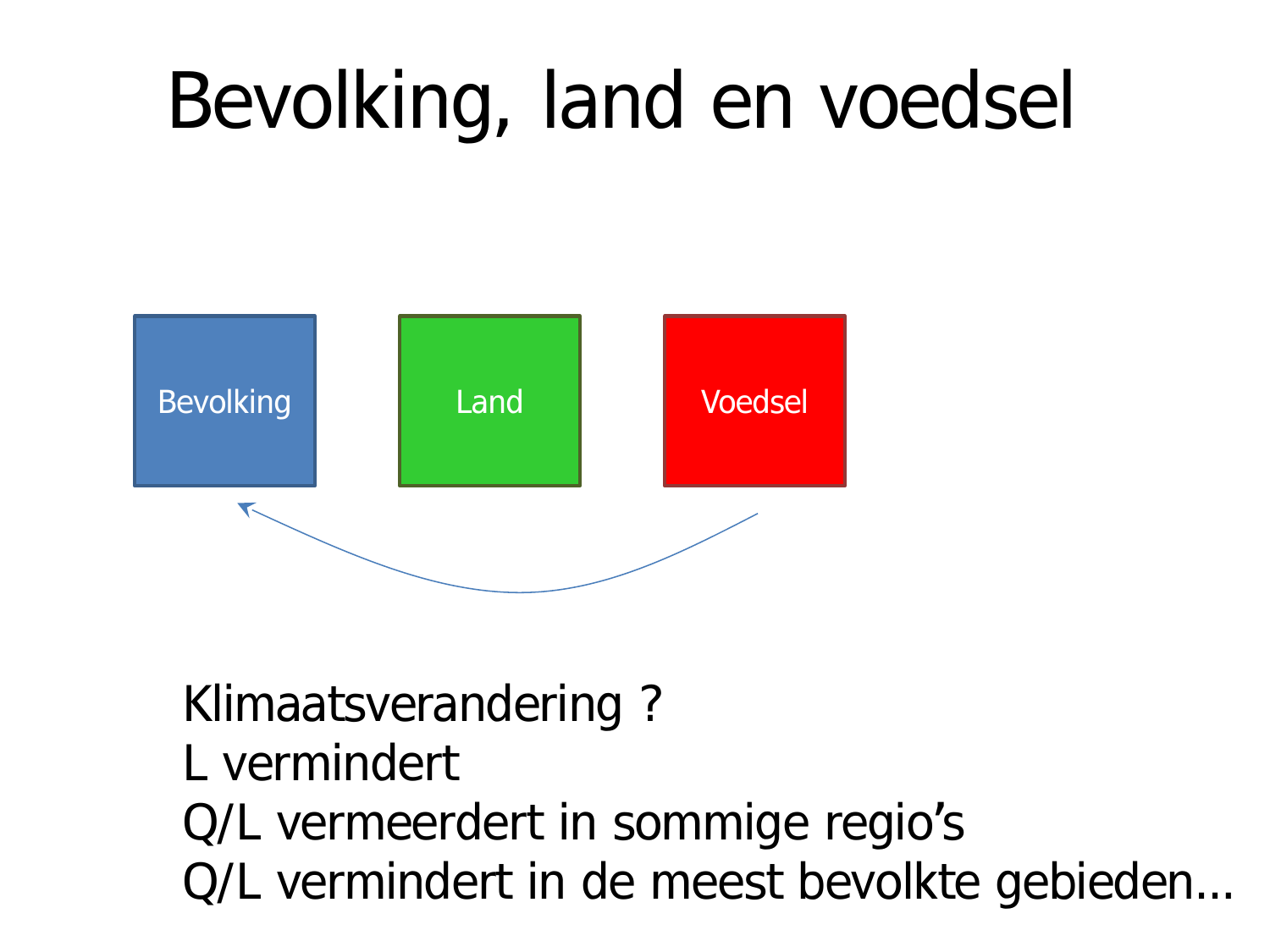

# Bevolking, land en voedsel
Bevolking
Land
Voedsel

Klimaatsverandering ?
L vermindert
Q/L vermeerdert in sommige regio’s
Q/L vermindert in de meest bevolkte gebieden…